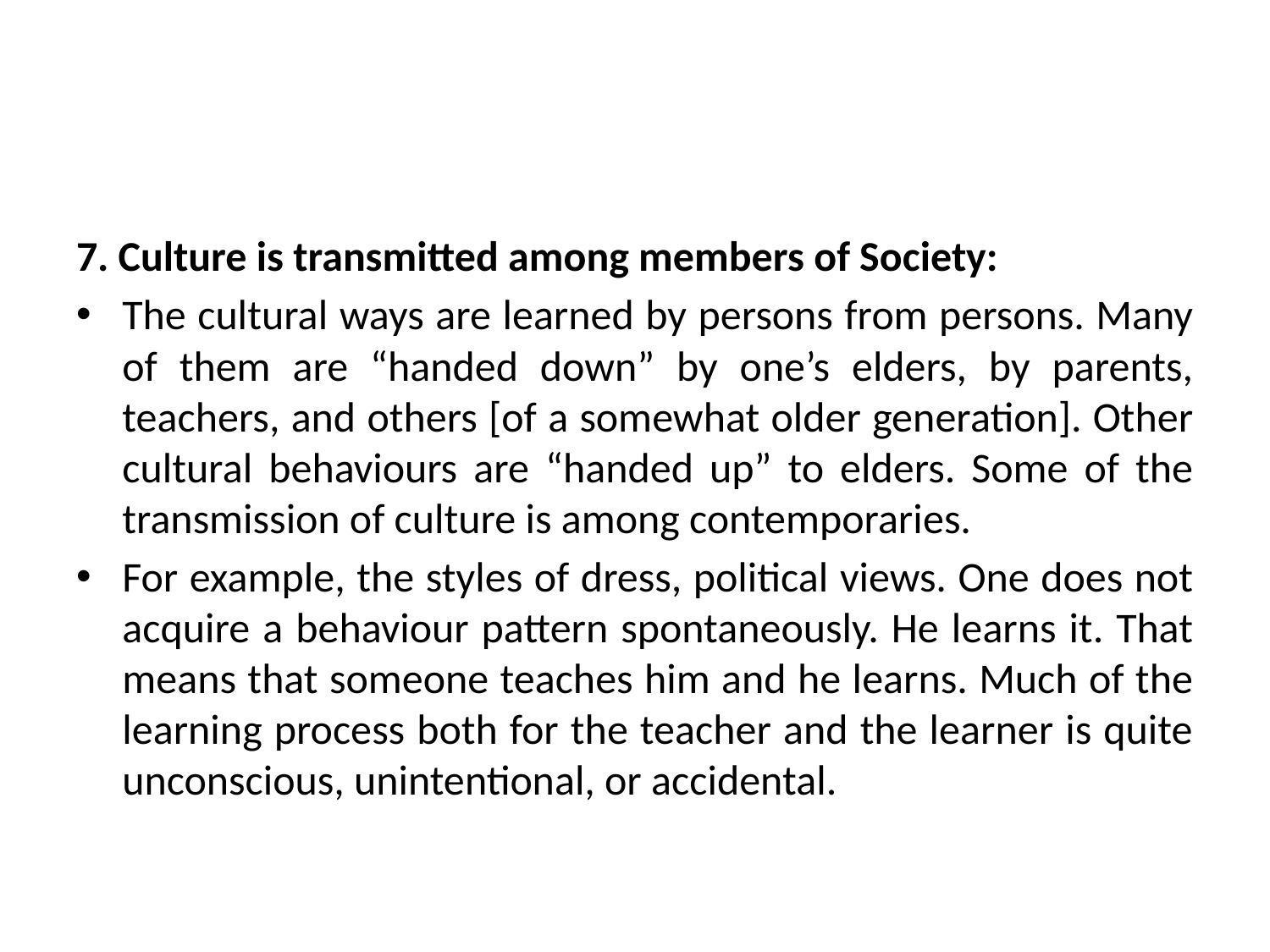

#
7. Culture is transmitted among members of Society:
The cultural ways are learned by persons from persons. Many of them are “handed down” by one’s elders, by parents, teachers, and others [of a somewhat older generation]. Other cultural behaviours are “handed up” to elders. Some of the transmission of culture is among contemporaries.
For example, the styles of dress, political views. One does not acquire a behaviour pattern spontaneously. He learns it. That means that someone teaches him and he learns. Much of the learning process both for the teacher and the learner is quite unconscious, unintentional, or accidental.